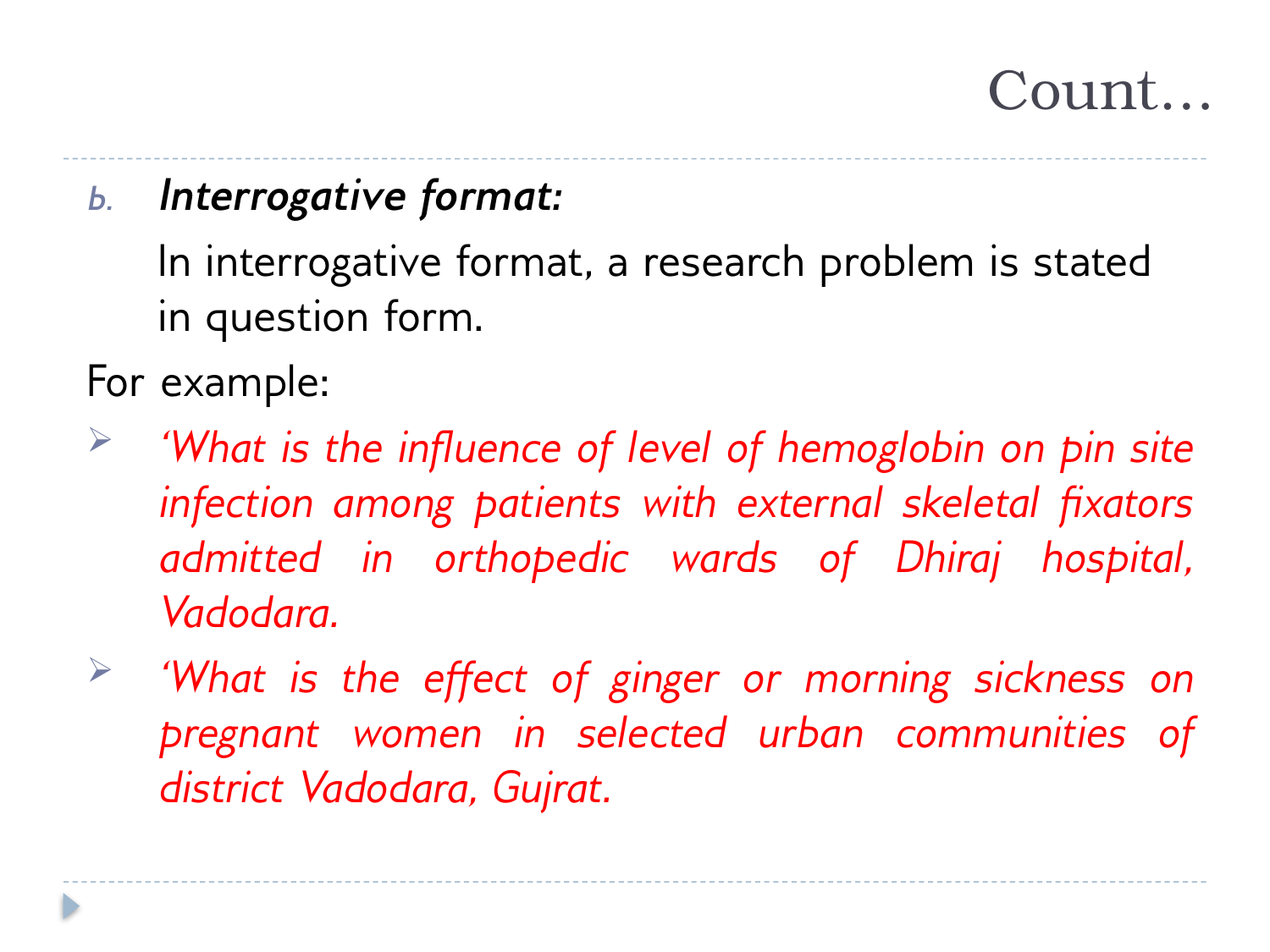

# Count…
Interrogative format:
	In interrogative format, a research problem is stated in question form.
For example:
‘What is the influence of level of hemoglobin on pin site infection among patients with external skeletal fixators admitted in orthopedic wards of Dhiraj hospital, Vadodara.
‘What is the effect of ginger or morning sickness on pregnant women in selected urban communities of district Vadodara, Gujrat.